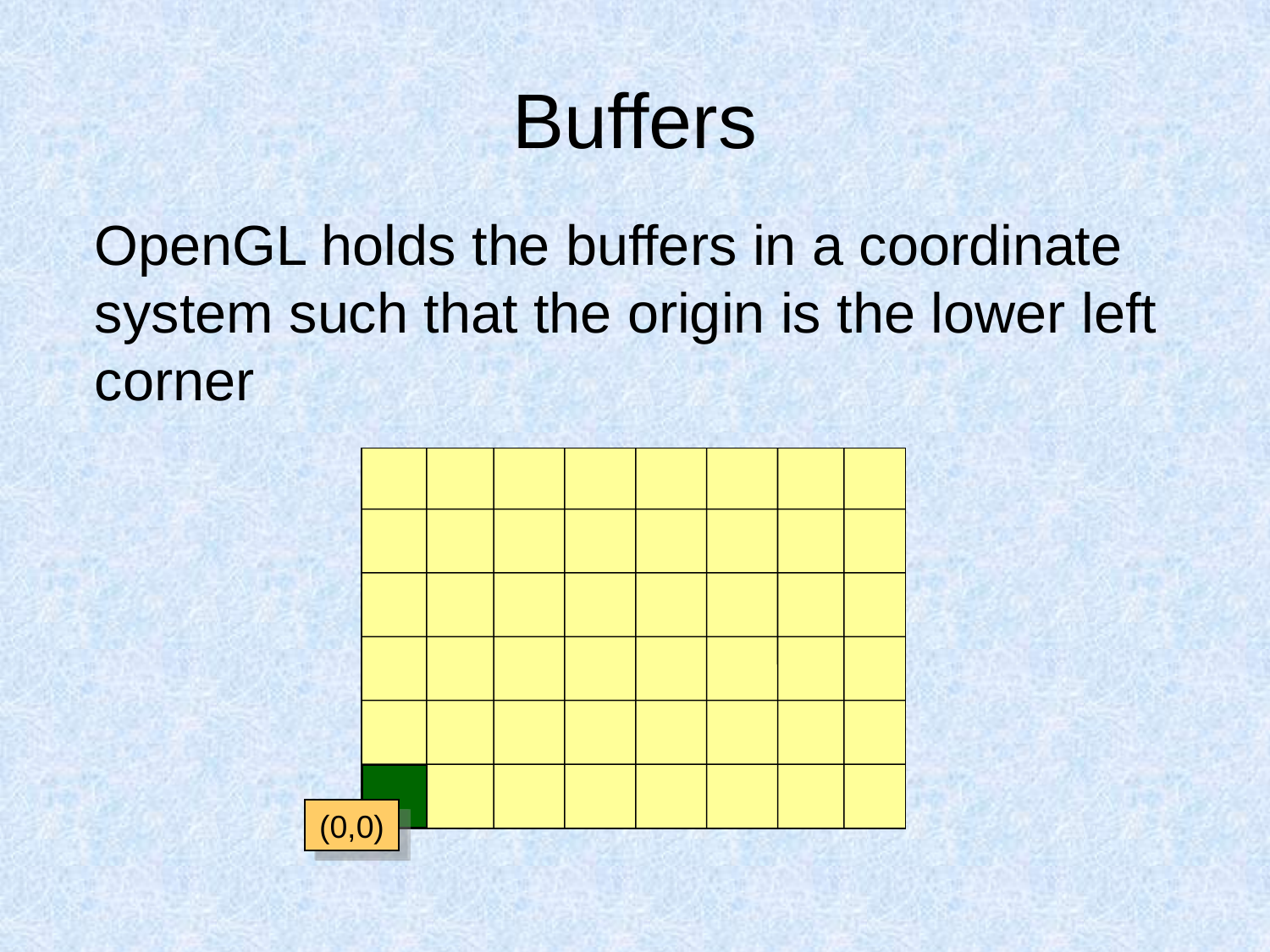

# Buffers
	OpenGL holds the buffers in a coordinate system such that the origin is the lower left corner

(0,0)